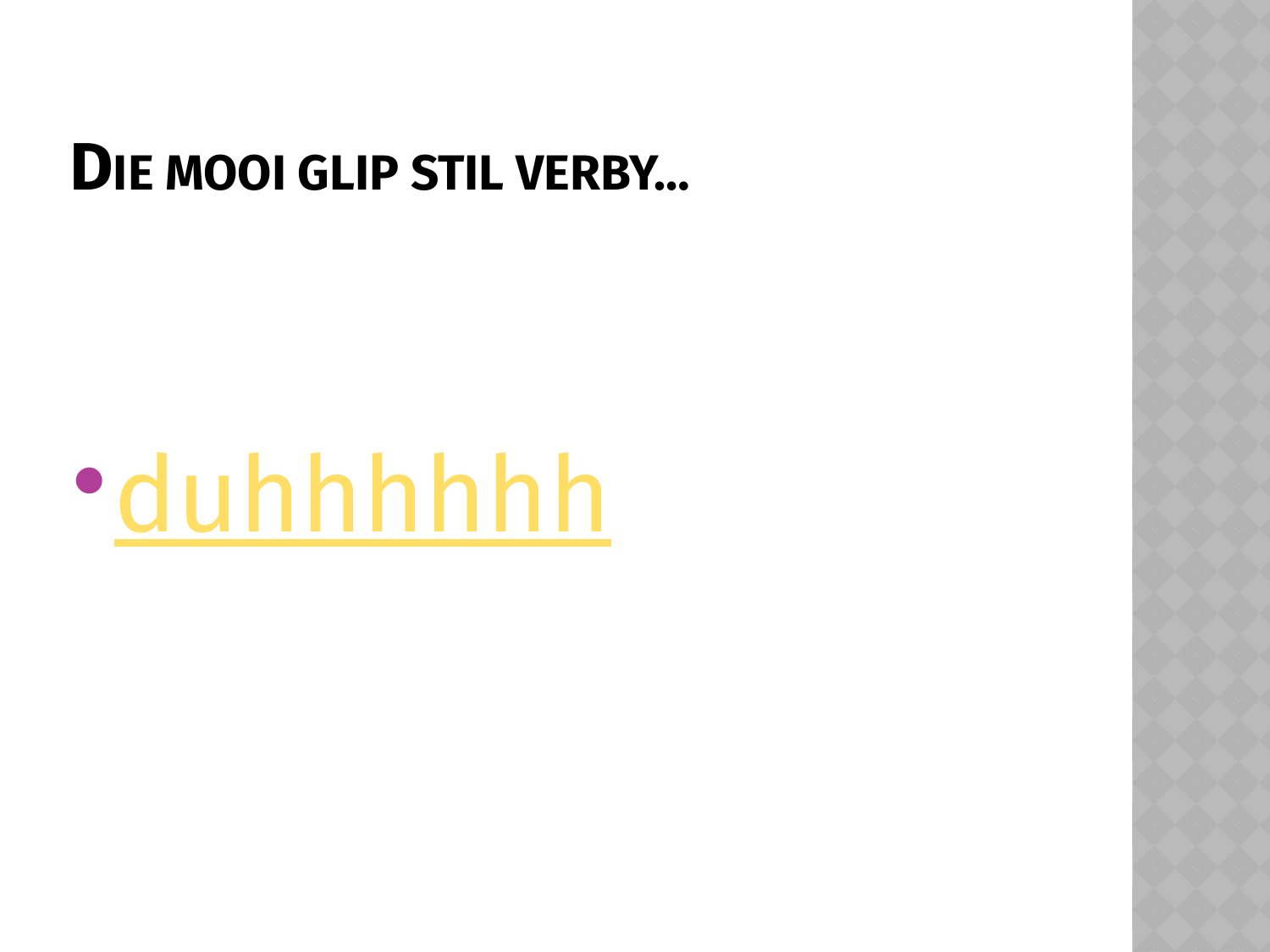

# Die mooi glip stil verby…

duhhhhhh